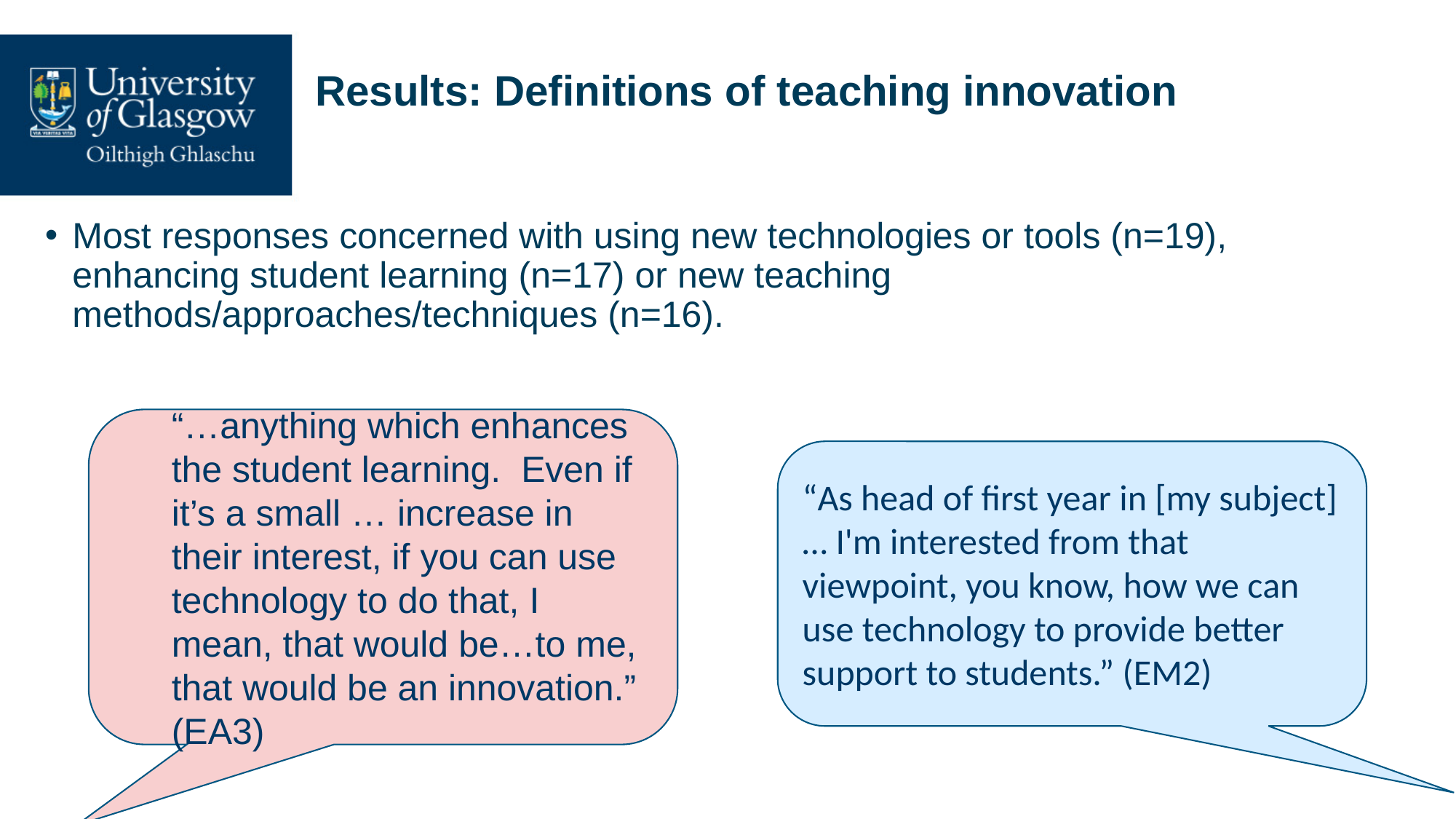

# Results: Definitions of teaching innovation
Most responses concerned with using new technologies or tools (n=19), enhancing student learning (n=17) or new teaching methods/approaches/techniques (n=16).

“…anything which enhances the student learning.  Even if it’s a small … increase in their interest, if you can use technology to do that, I mean, that would be…to me, that would be an innovation.” (EA3)
“As head of first year in [my subject] … I'm interested from that viewpoint, you know, how we can use technology to provide better support to students.” (EM2)